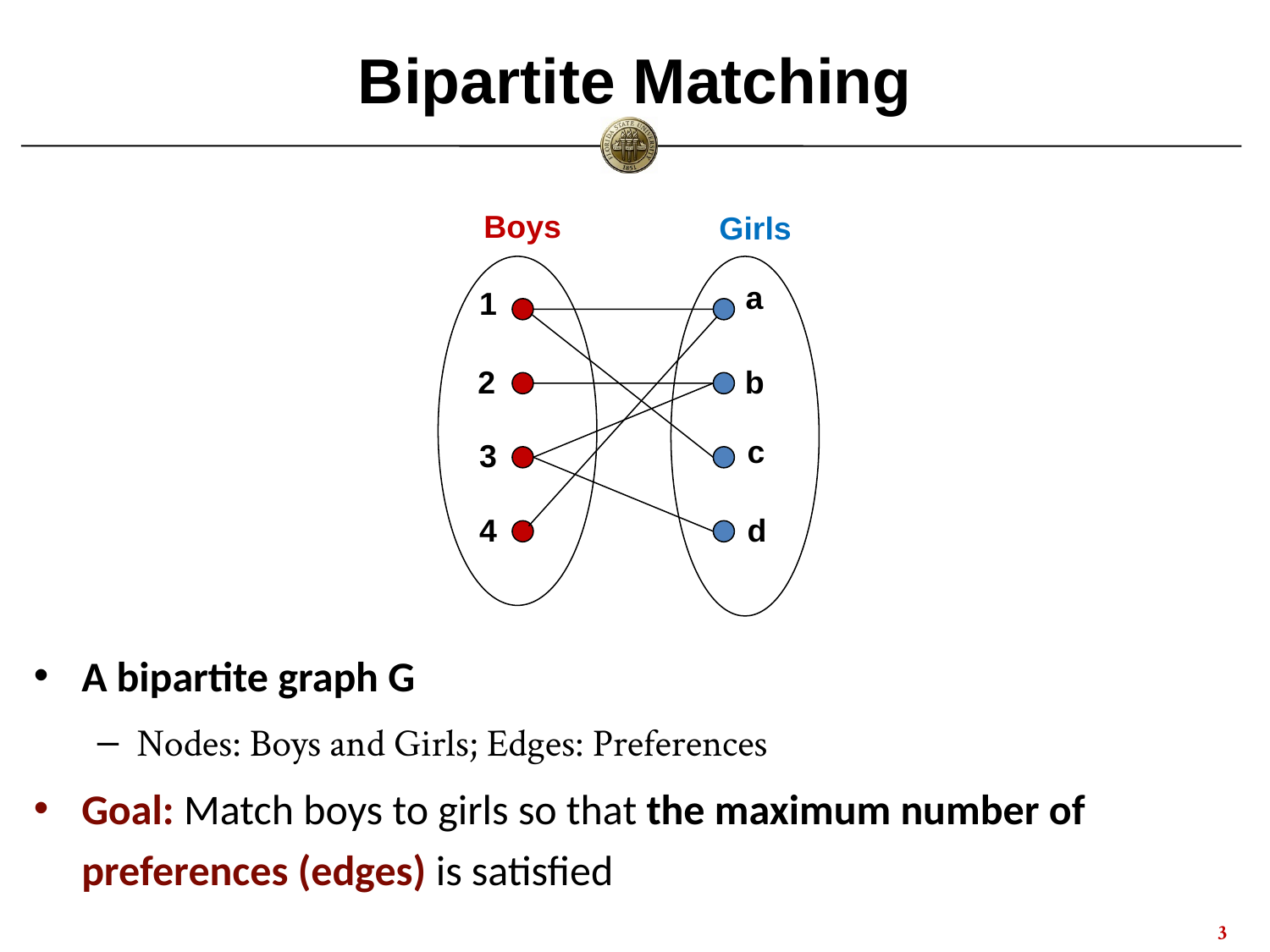

# Bipartite Matching
Boys
Girls

a
1

2
b

c
3

4
d

A bipartite graph G
Nodes: Boys and Girls; Edges: Preferences
Goal: Match boys to girls so that the maximum number of preferences (edges) is satisfied

3